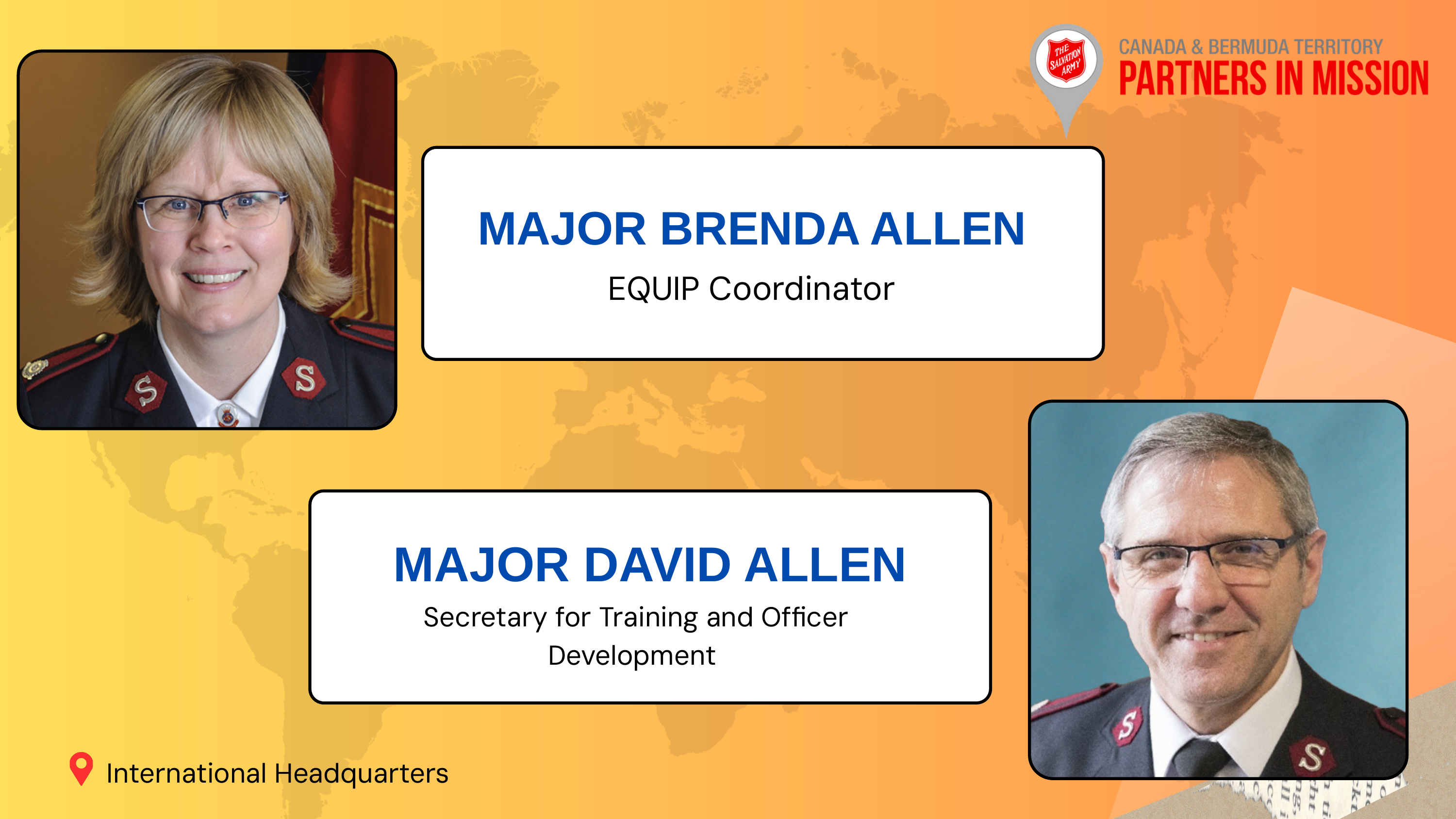

MAJOR BRENDA ALLEN
 EQUIP Coordinator

MAJOR DAVID ALLEN
 Secretary for Training and Officer Development

International Headquarters